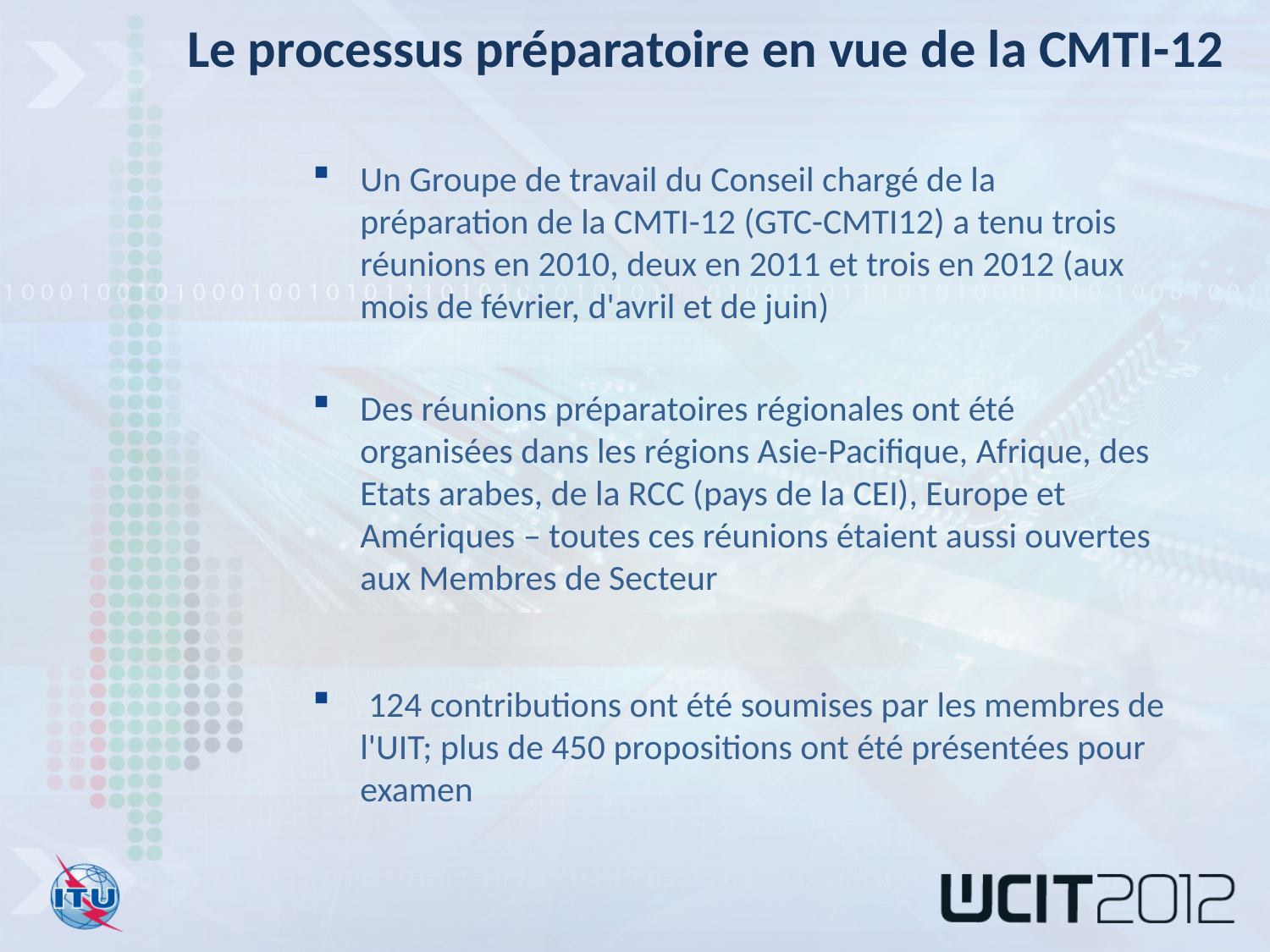

Le processus préparatoire en vue de la CMTI-12
Un Groupe de travail du Conseil chargé de la préparation de la CMTI-12 (GTC-CMTI12) a tenu trois réunions en 2010, deux en 2011 et trois en 2012 (aux mois de février, d'avril et de juin)

Des réunions préparatoires régionales ont été organisées dans les régions Asie-Pacifique, Afrique, des Etats arabes, de la RCC (pays de la CEI), Europe et Amériques – toutes ces réunions étaient aussi ouvertes aux Membres de Secteur

 124 contributions ont été soumises par les membres de l'UIT; plus de 450 propositions ont été présentées pour examen